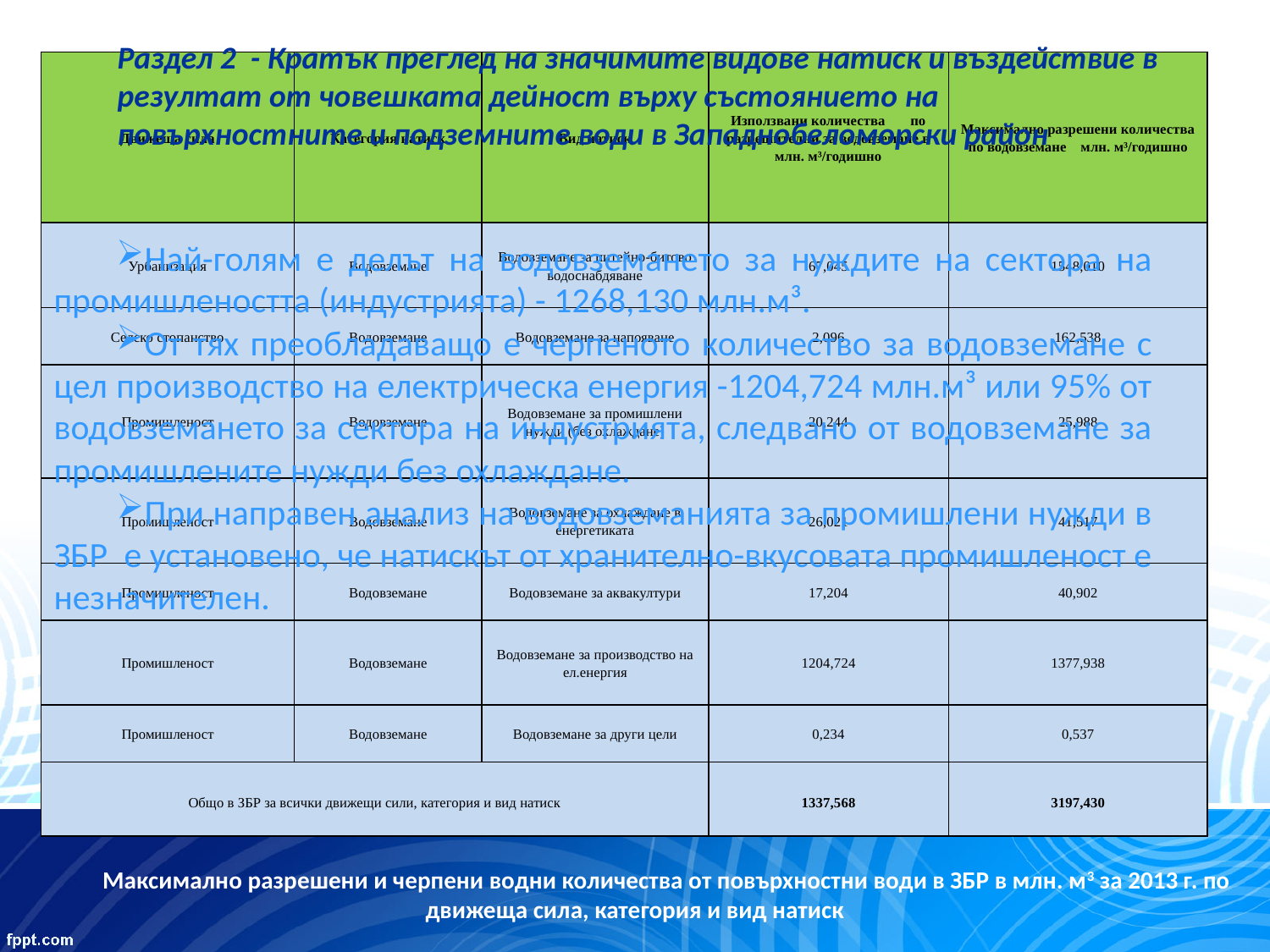

Раздел 2  - Кратък преглед на значимите видове натиск и въздействие в резултат от човешката дейност върху състоянието на повърхностните и подземните води в Западнобеломорски район
| Движеща сила | Категория натиск | Вид натиск | Използвани количества по разрешителни за водовземане в млн. м³/годишно | Максимално разрешени количества по водовземане млн. м³/годишно |
| --- | --- | --- | --- | --- |
| Урбанизация | Водовземане | Водовземане за питейно-битово водоснабдяване | 67,045 | 1548,010 |
| Селско стопанство | Водовземане | Водовземане за напояване | 2,096 | 162,538 |
| Промишленост | Водовземане | Водовземане за промишлени нужди (без охлаждане) | 20,244 | 25,988 |
| Промишленост | Водовземане | Водовземане за охлаждане в енергетиката | 26,021 | 41,517 |
| Промишленост | Водовземане | Водовземане за аквакултури | 17,204 | 40,902 |
| Промишленост | Водовземане | Водовземане за производство на ел.енергия | 1204,724 | 1377,938 |
| Промишленост | Водовземане | Водовземане за други цели | 0,234 | 0,537 |
| Общо в ЗБР за всички движещи сили, категория и вид натиск |  |  | 1337,568 | 3197,430 |
Най-голям е делът на водовземането за нуждите на сектора на промишлеността (индустрията) - 1268,130 млн.м³.
От тях преобладаващо е черпеното количество за водовземане с цел производство на електрическа енергия -1204,724 млн.м³ или 95% от водовземането за сектора на индустрията, следвано от водовземане за промишлените нужди без охлаждане.
При направен анализ на водовземанията за промишлени нужди в ЗБР  е установено, че натискът от хранително-вкусовата промишленост е незначителен.
Максимално разрешени и черпени водни количества от повърхностни води в ЗБР в млн. м3 за 2013 г. по движеща сила, категория и вид натиск